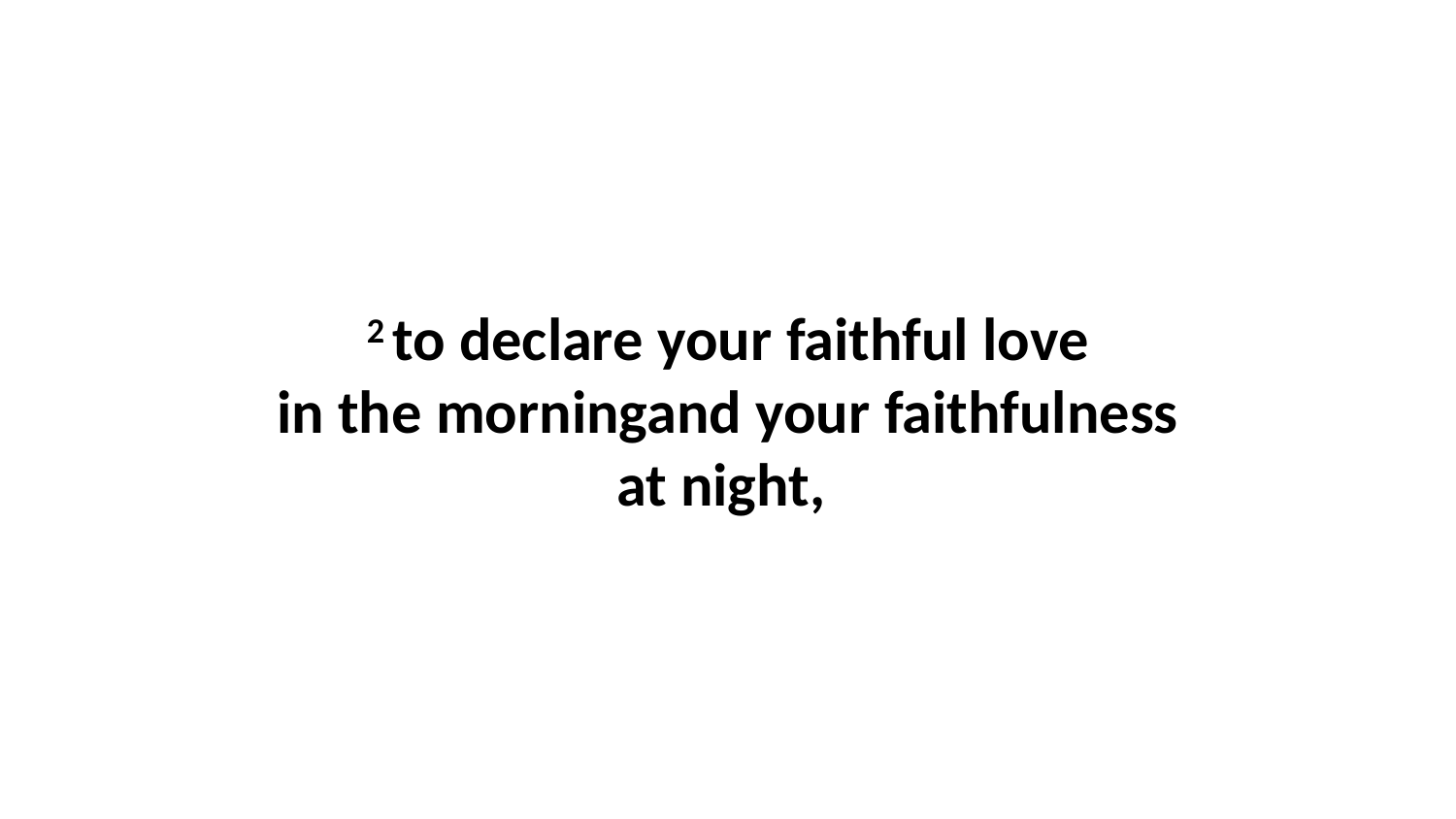

2 to declare your faithful love in the morningand your faithfulness at night,